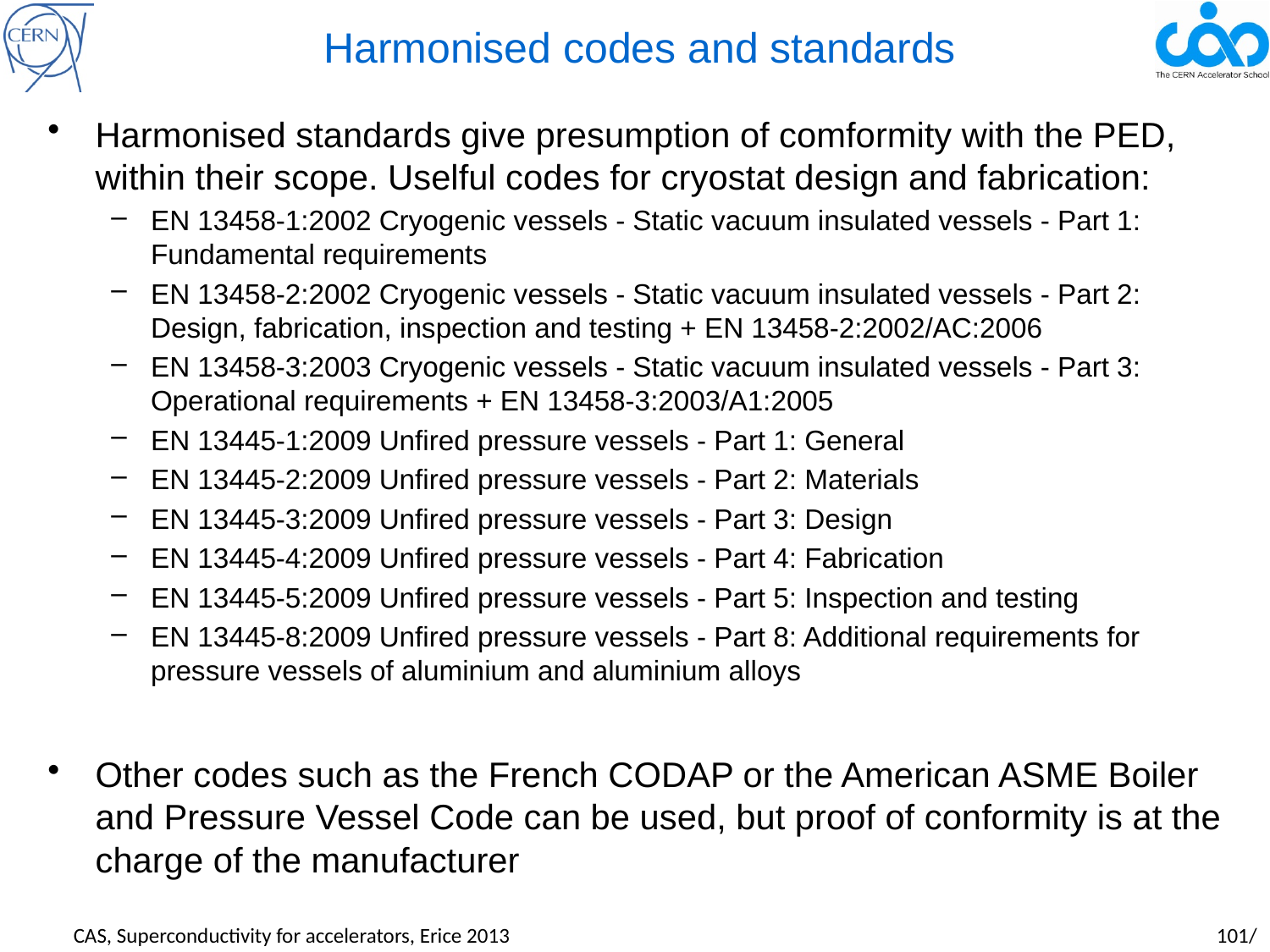

# Harmonised codes and standards
Harmonised standards give presumption of comformity with the PED, within their scope. Uselful codes for cryostat design and fabrication:
EN 13458-1:2002 Cryogenic vessels - Static vacuum insulated vessels - Part 1: Fundamental requirements
EN 13458-2:2002 Cryogenic vessels - Static vacuum insulated vessels - Part 2: Design, fabrication, inspection and testing + EN 13458-2:2002/AC:2006
EN 13458-3:2003 Cryogenic vessels - Static vacuum insulated vessels - Part 3: Operational requirements + EN 13458-3:2003/A1:2005
EN 13445-1:2009 Unfired pressure vessels - Part 1: General
EN 13445-2:2009 Unfired pressure vessels - Part 2: Materials
EN 13445-3:2009 Unfired pressure vessels - Part 3: Design
EN 13445-4:2009 Unfired pressure vessels - Part 4: Fabrication
EN 13445-5:2009 Unfired pressure vessels - Part 5: Inspection and testing
EN 13445-8:2009 Unfired pressure vessels - Part 8: Additional requirements for pressure vessels of aluminium and aluminium alloys

Other codes such as the French CODAP or the American ASME Boiler and Pressure Vessel Code can be used, but proof of conformity is at the charge of the manufacturer
CAS, Superconductivity for accelerators, Erice 2013				     		101/